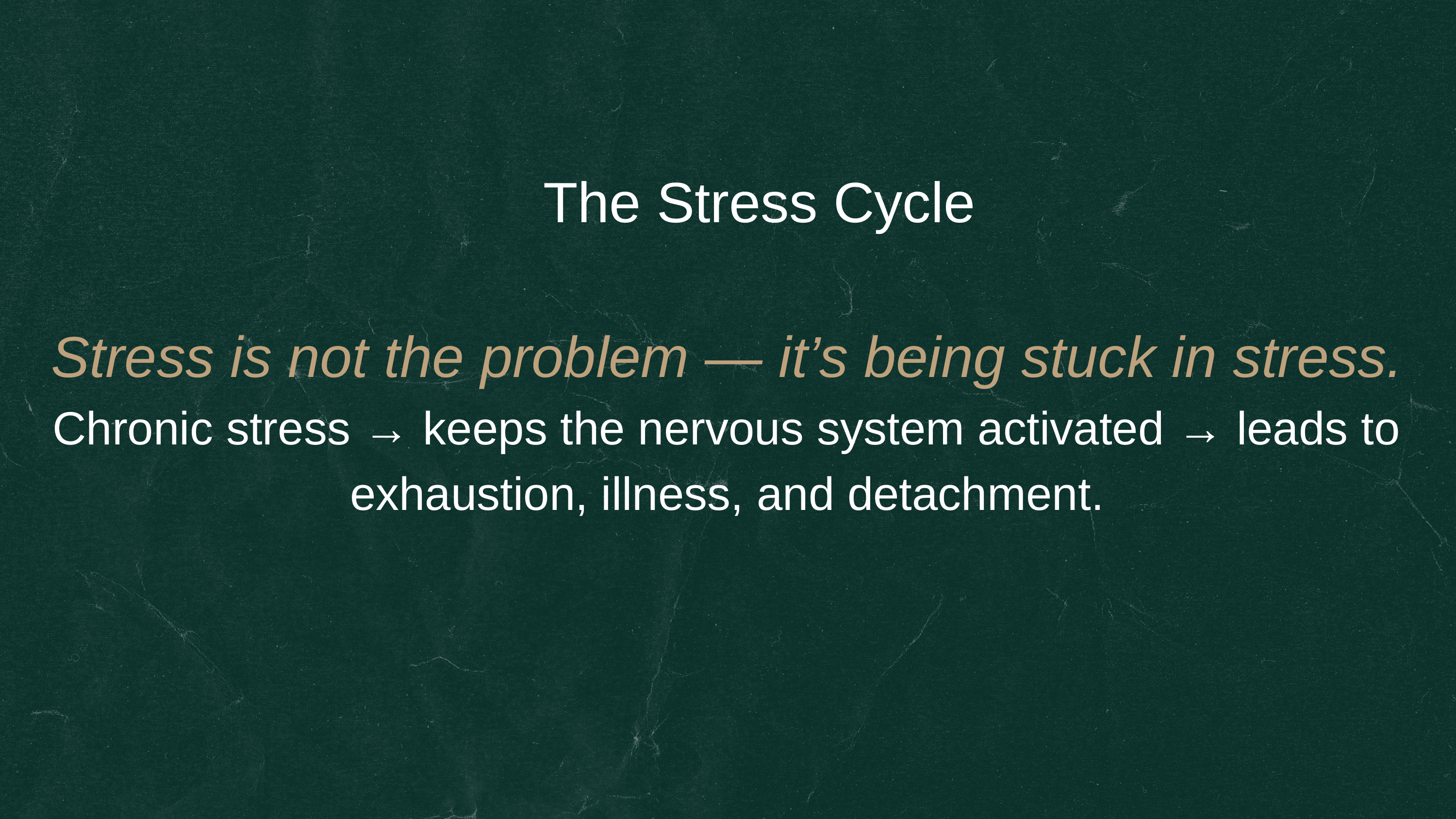

The Stress Cycle
Stress is not the problem — it’s being stuck in stress.
Chronic stress → keeps the nervous system activated → leads to exhaustion, illness, and detachment.